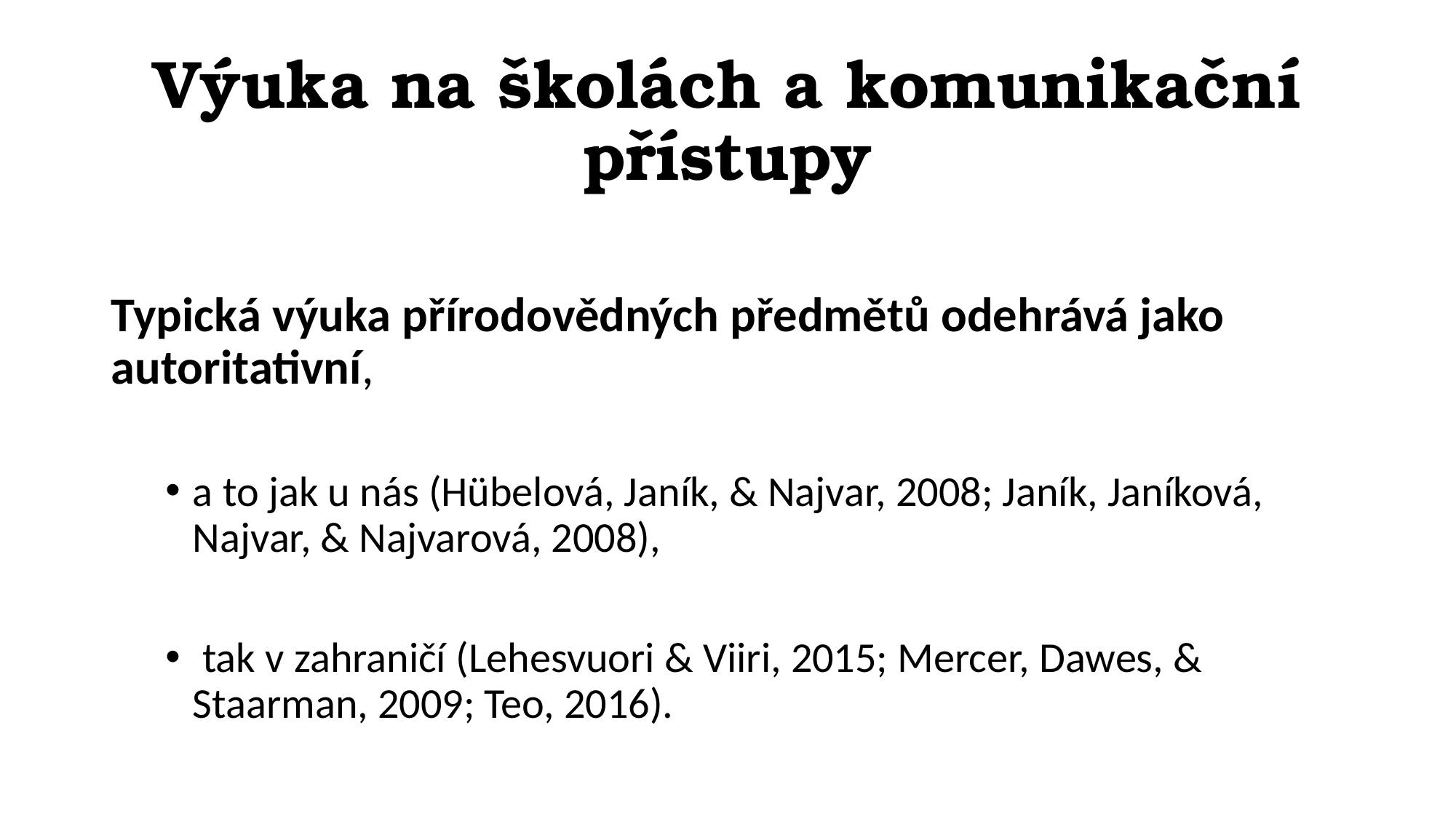

# Výuka na školách a komunikační přístupy

Typická výuka přírodovědných předmětů odehrává jako autoritativní,

a to jak u nás (Hübelová, Janík, & Najvar, 2008; Janík, Janíková, Najvar, & Najvarová, 2008),

 tak v zahraničí (Lehesvuori & Viiri, 2015; Mercer, Dawes, & Staarman, 2009; Teo, 2016).